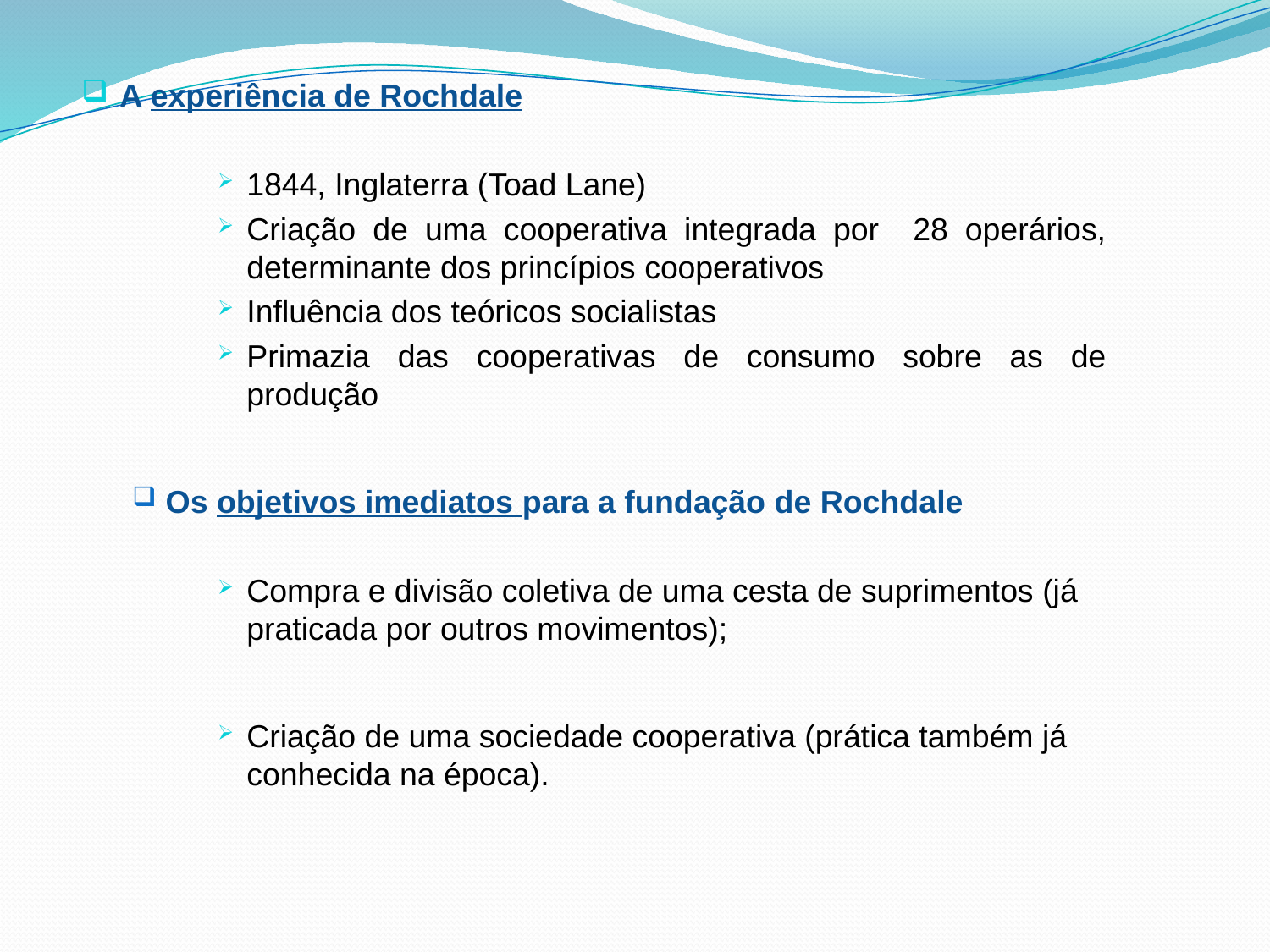

A experiência de Rochdale

1844, Inglaterra (Toad Lane)
Criação de uma cooperativa integrada por  28 operários, determinante dos princípios cooperativos
Influência dos teóricos socialistas
Primazia das cooperativas de consumo sobre as de produção

 Os objetivos imediatos para a fundação de Rochdale

Compra e divisão coletiva de uma cesta de suprimentos (já praticada por outros movimentos);

Criação de uma sociedade cooperativa (prática também já conhecida na época).